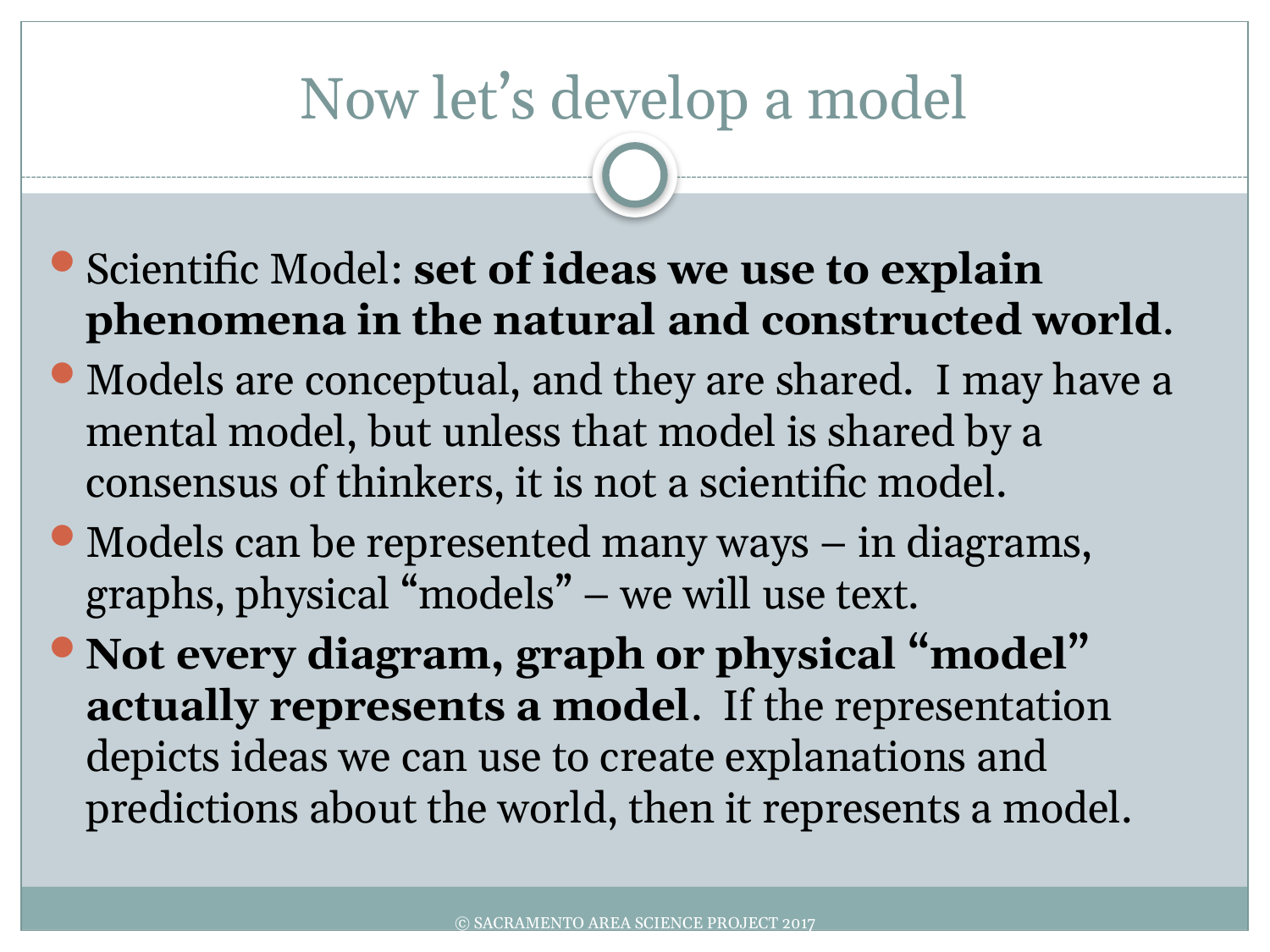

# Now let’s develop a model
Scientific Model: set of ideas we use to explain phenomena in the natural and constructed world.
Models are conceptual, and they are shared.  I may have a mental model, but unless that model is shared by a consensus of thinkers, it is not a scientific model.
Models can be represented many ways – in diagrams, graphs, physical “models” – we will use text.
Not every diagram, graph or physical “model” actually represents a model.  If the representation depicts ideas we can use to create explanations and predictions about the world, then it represents a model.